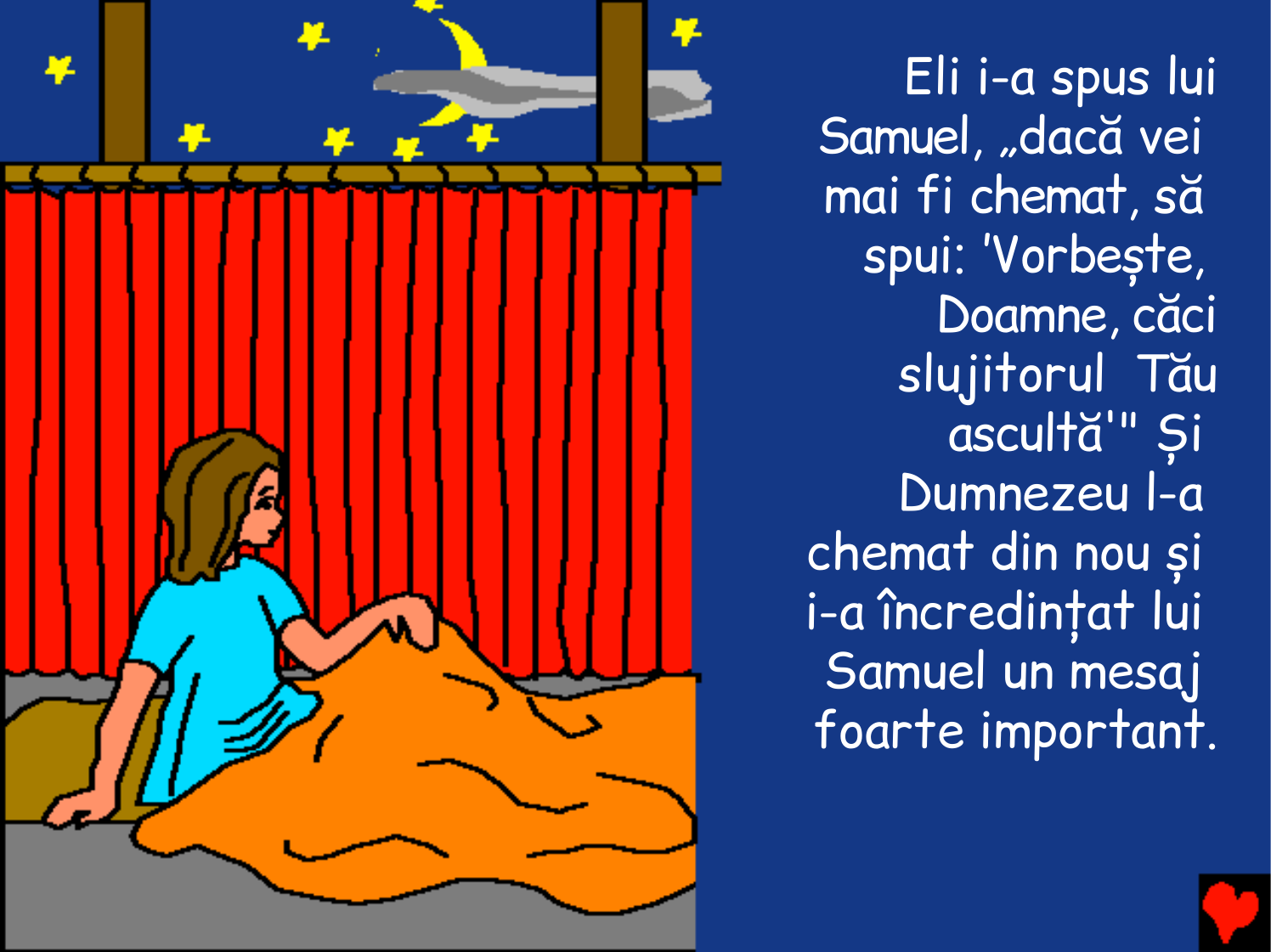

Eli i-a spus lui  Samuel, „dacă vei  mai fi chemat, să  spui: ’Vorbeşte,  Doamne, căci slujitorul  Tău ascultă'" Şi  Dumnezeu l-a  chemat din nou şi  i-a încredinţat lui  Samuel un mesaj  foarte important.